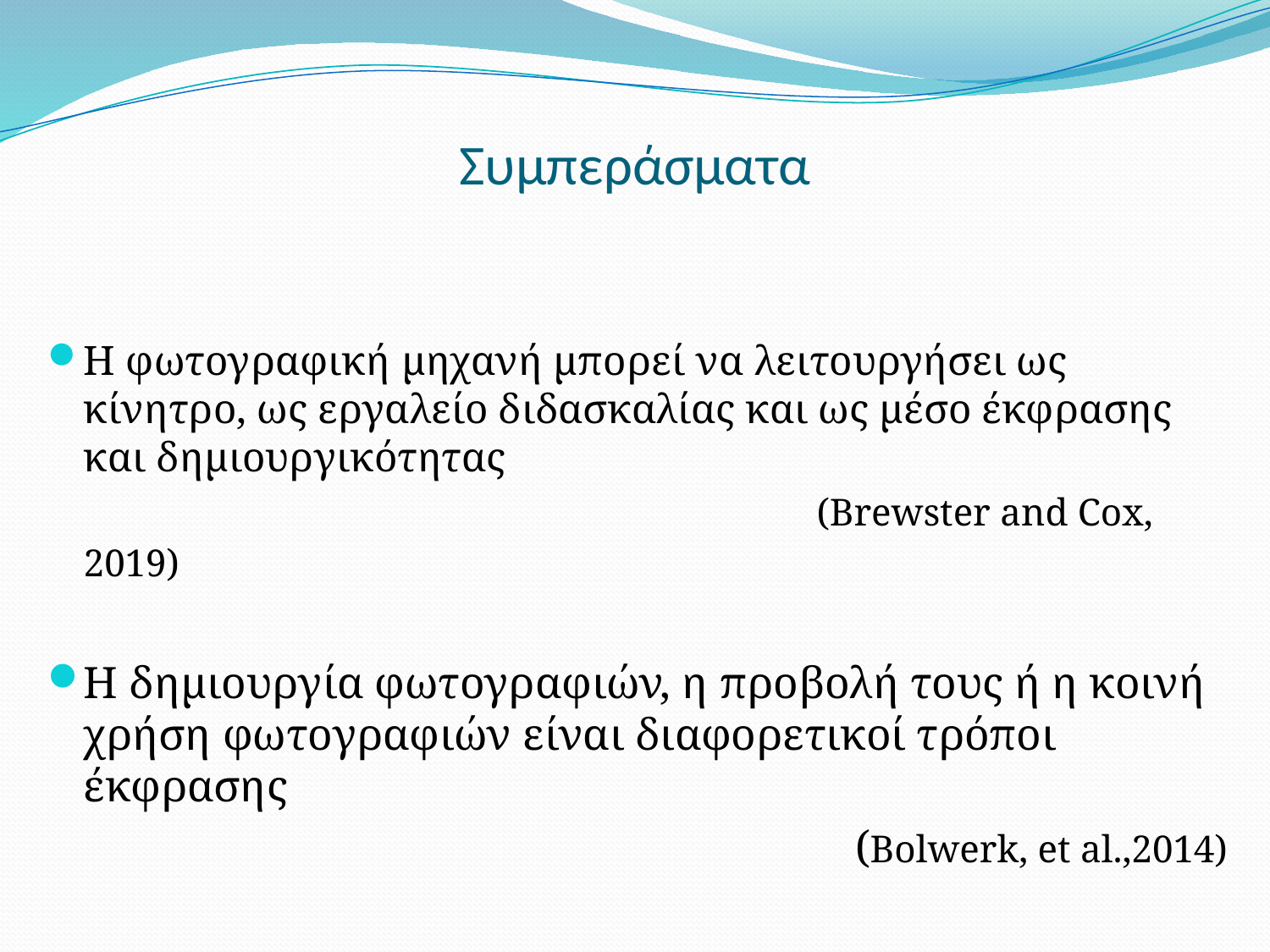

# Συμπεράσματα

Η φωτογραφική μηχανή μπορεί να λειτουργήσει ως κίνητρο, ως εργαλείο διδασκαλίας και ως μέσο έκφρασης και δημιουργικότητας
                                                                               (Brewster and Cox, 2019)

Η δημιουργία φωτογραφιών, η προβολή τους ή η κοινή χρήση φωτογραφιών είναι διαφορετικοί τρόποι έκφρασης
                                                                        (Bolwerk, et al.,2014)